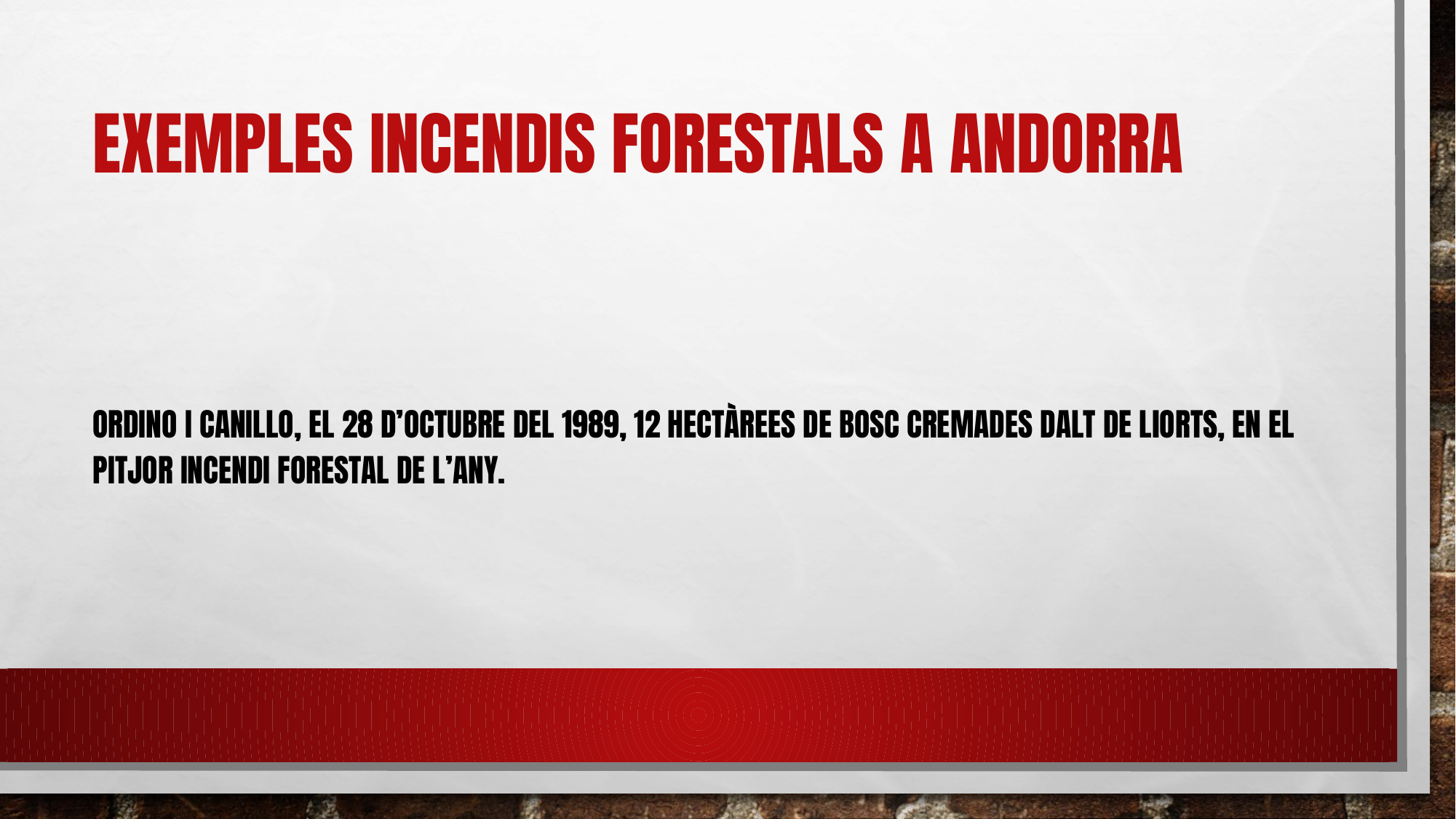

# EXEMPLES INCENDIS FORESTALS A ANDORRA
ORDINO I CANILLO, EL 28 D’OCTUBRE DEL 1989, 12 HECTÀREES DE BOSC CREMADES DALT DE LlORTS, EN EL PITJOR INCENDI FORESTAL DE L’ANY.